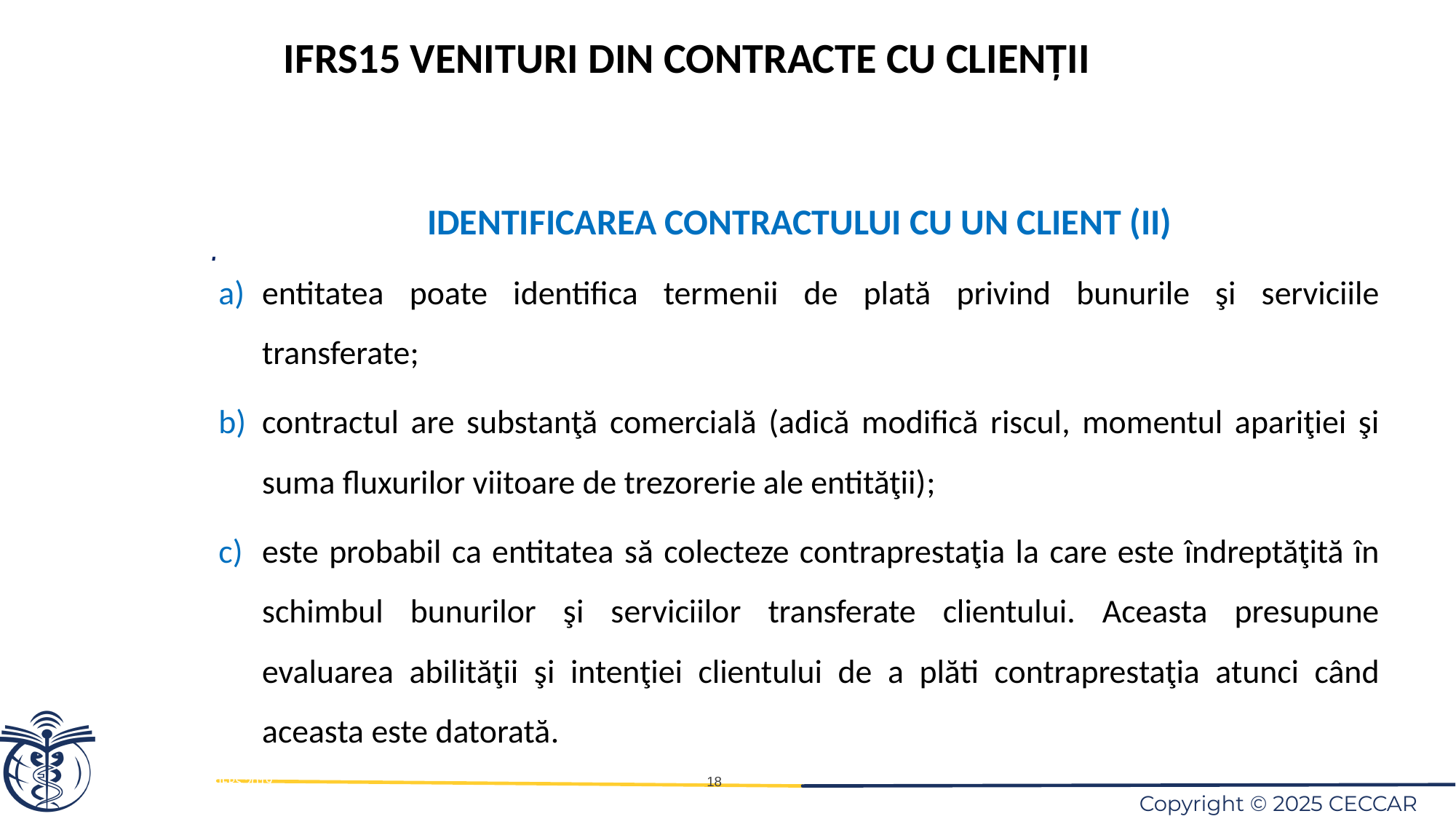

IFRS15 Venituri din contracte cu clienții
IDENTIFICAREA CONTRACTULUI CU UN CLIENT (II)
entitatea poate identifica termenii de plată privind bunurile şi serviciile transferate;
contractul are substanţă comercială (adică modifică riscul, momentul apariţiei şi suma fluxurilor viitoare de trezorerie ale entităţii);
este probabil ca entitatea să colecteze contraprestaţia la care este îndreptăţită în schimbul bunurilor şi serviciilor transferate clientului. Aceasta presupune evaluarea abilităţii şi intenţiei clientului de a plăti contraprestaţia atunci când aceasta este datorată.

.

IFRS 2019
18